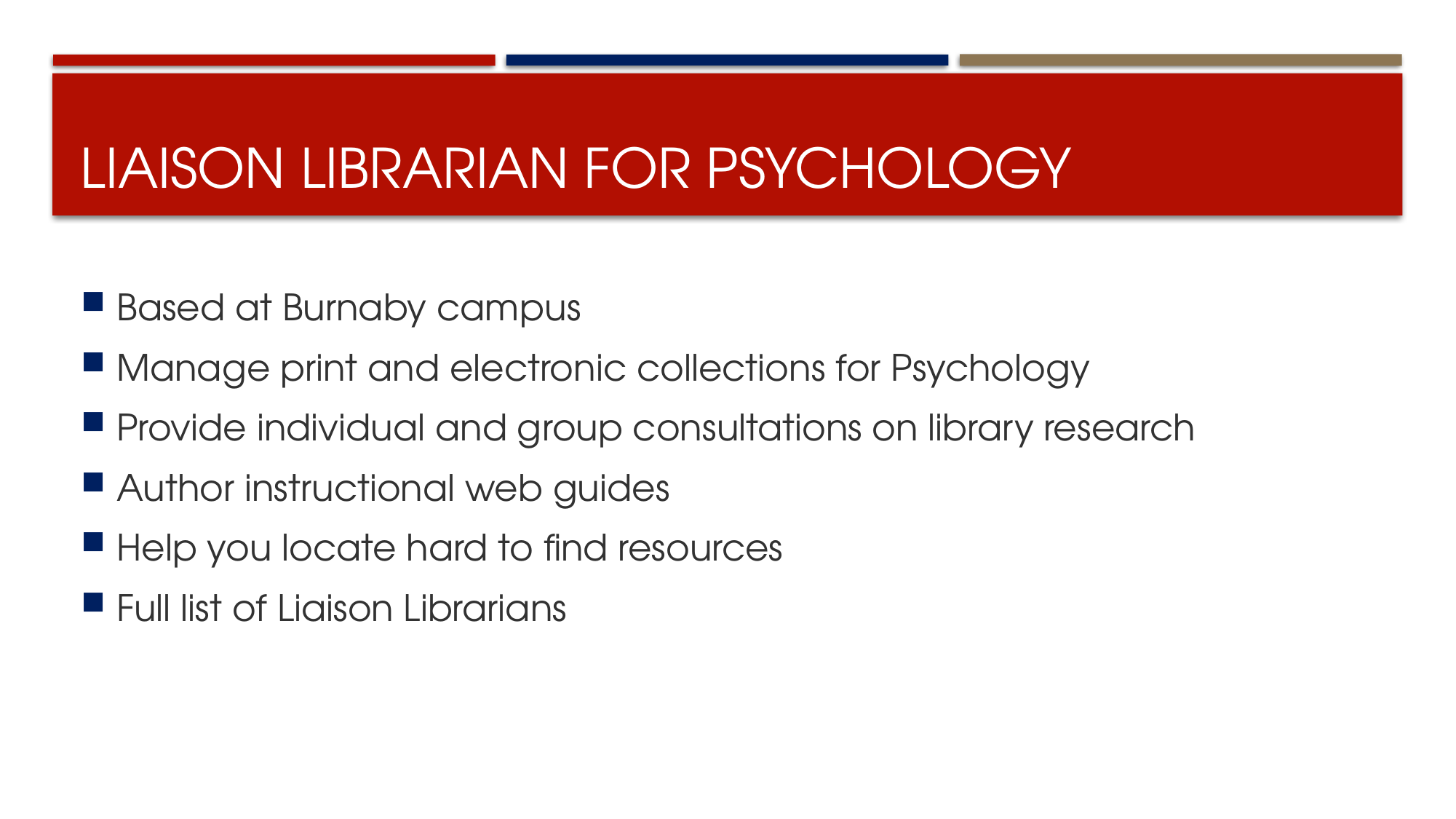

# Liaison Librarian for Psychology
Based at Burnaby campus
Manage print and electronic collections for Psychology
Provide individual and group consultations on library research
Author instructional web guides
Help you locate hard to find resources
Full list of Liaison Librarians